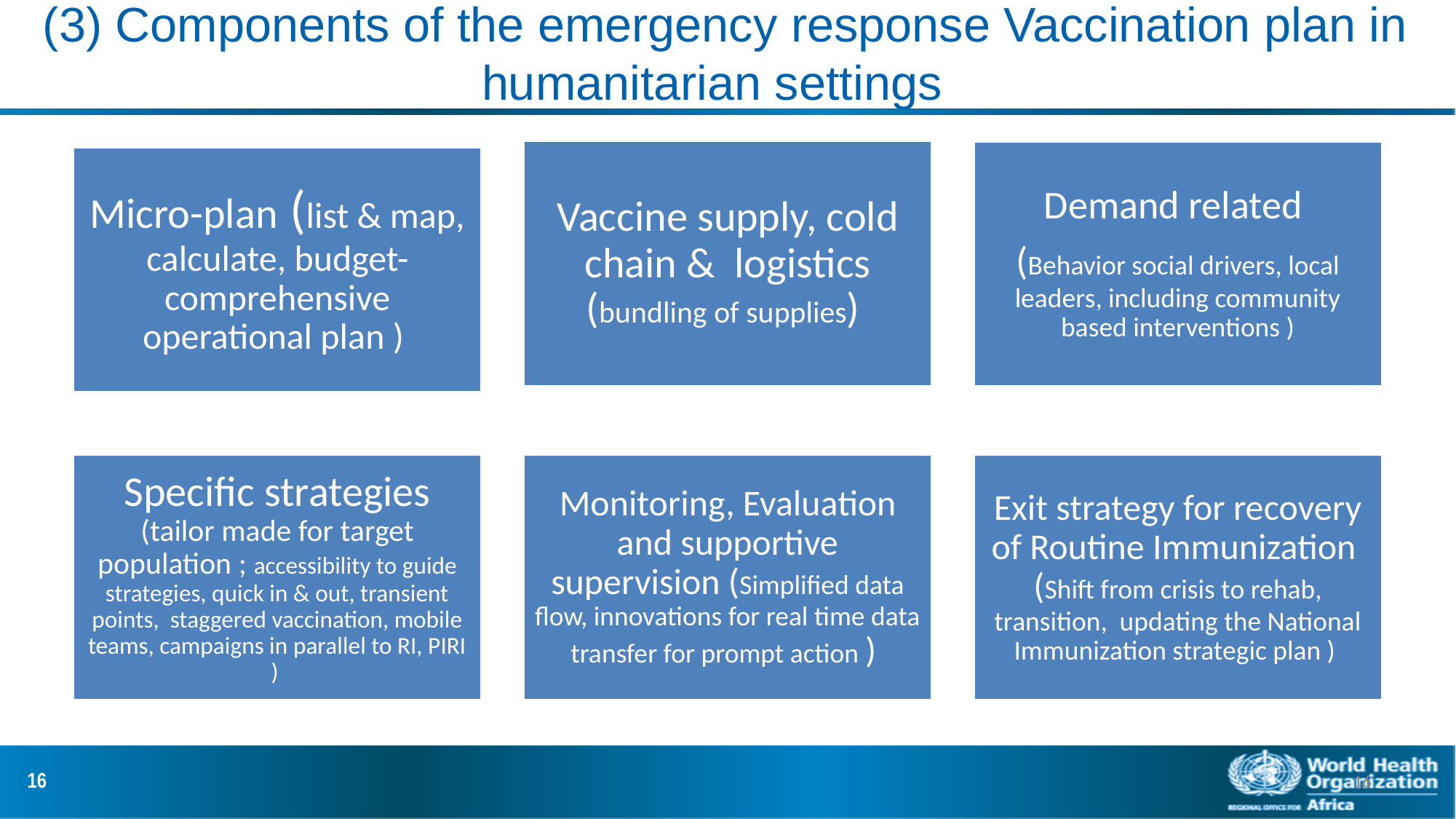

# (3) Components of the emergency response Vaccination plan in humanitarian settings
Micro-plan (list & map, calculate, budget- comprehensive operational plan )
Vaccine supply, cold chain &  logistics (bundling of supplies)
Demand related
(Behavior social drivers, local leaders, including community based interventions )
Specific strategies (tailor made for target population ; accessibility to guide strategies, quick in & out, transient points,  staggered vaccination, mobile teams, campaigns in parallel to RI, PIRI )
Monitoring, Evaluation and supportive supervision (Simplified data flow, innovations for real time data transfer for prompt action )
Exit strategy for recovery of Routine Immunization  (Shift from crisis to rehab, transition,  updating the National Immunization strategic plan )

16